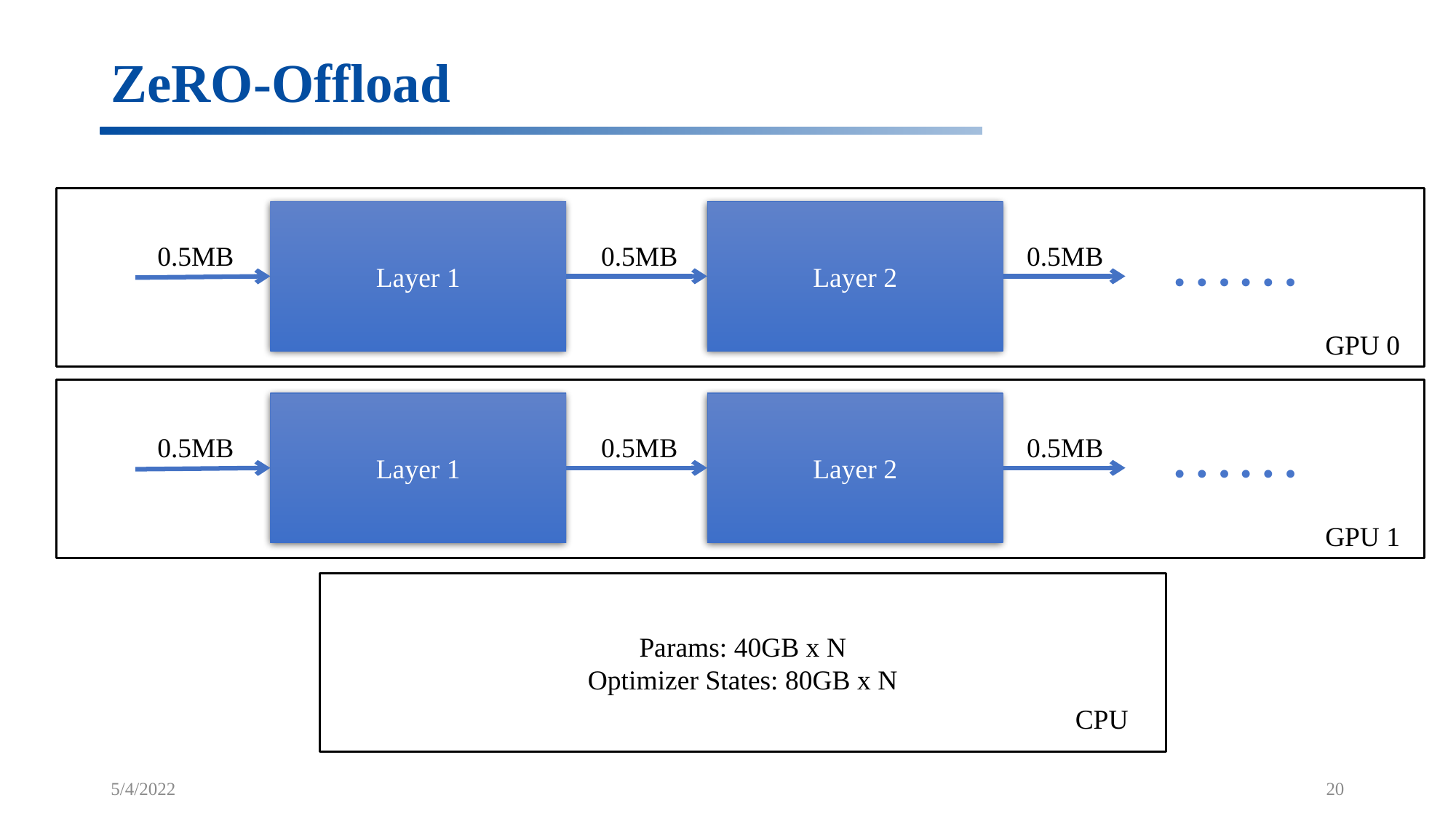

# ZeRO-Offload

Layer 1
Layer 2
……
0.5MB
0.5MB
0.5MB
GPU 0

Layer 1
Layer 2
……
0.5MB
0.5MB
0.5MB
GPU 1
Params: 40GB x N
Optimizer States: 80GB x N
CPU
5/4/2022